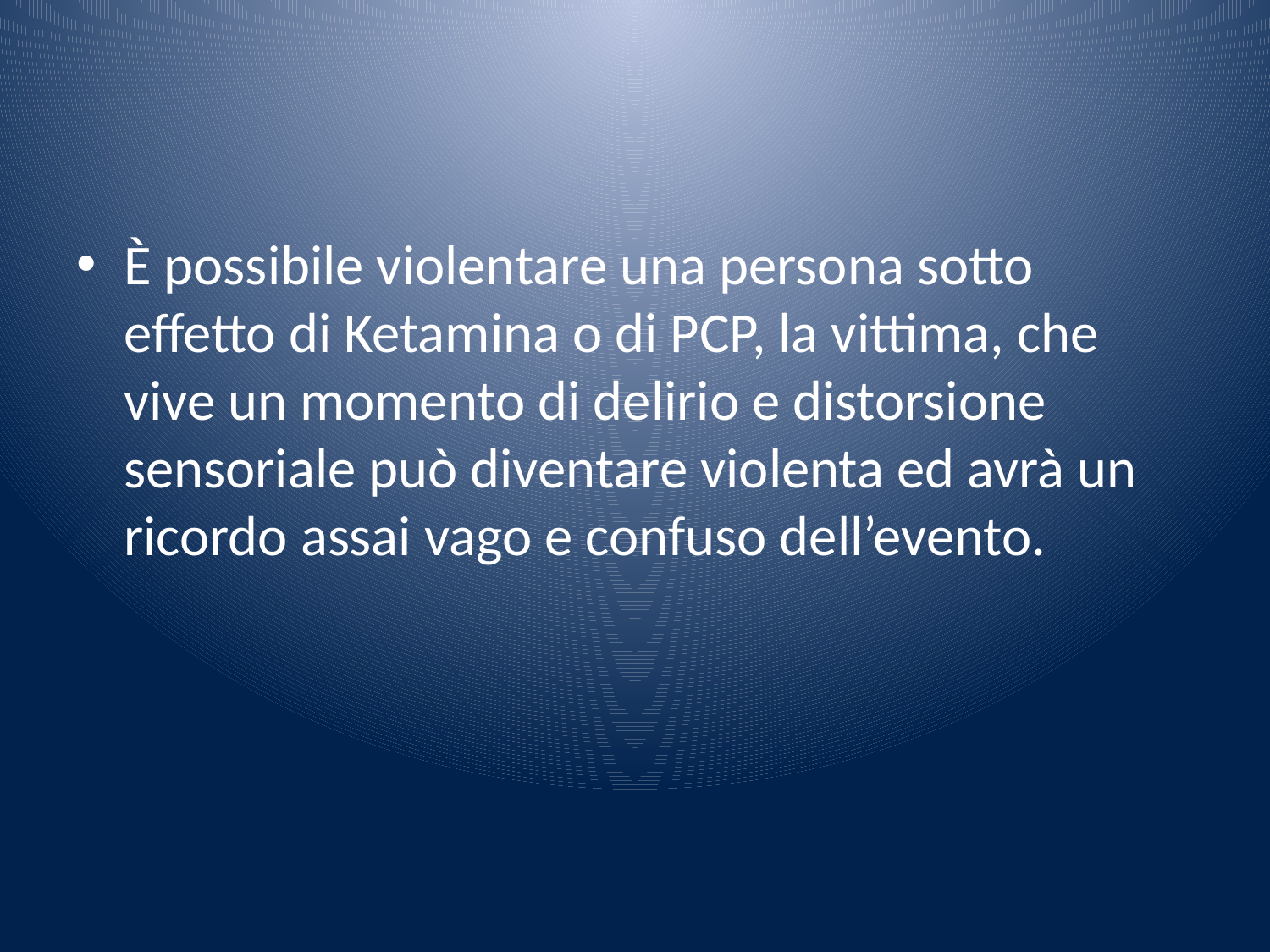

#
È possibile violentare una persona sotto effetto di Ketamina o di PCP, la vittima, che vive un momento di delirio e distorsione sensoriale può diventare violenta ed avrà un ricordo assai vago e confuso dell’evento.